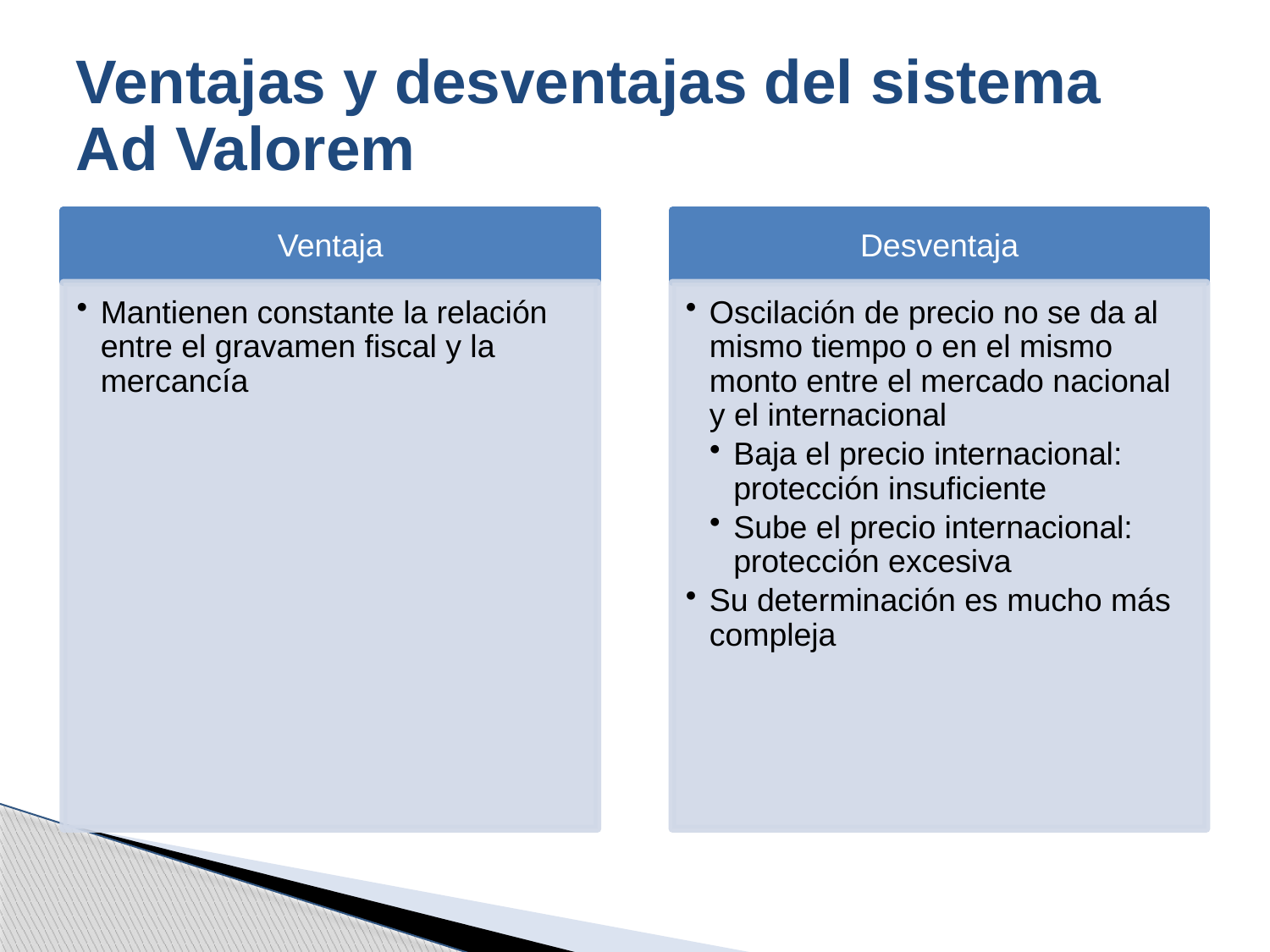

# Ventajas y desventajas del sistema Ad Valorem
Ventaja
Mantienen constante la relación entre el gravamen fiscal y la mercancía
Desventaja
Oscilación de precio no se da al mismo tiempo o en el mismo monto entre el mercado nacional y el internacional
Baja el precio internacional: protección insuficiente
Sube el precio internacional: protección excesiva
Su determinación es mucho más compleja